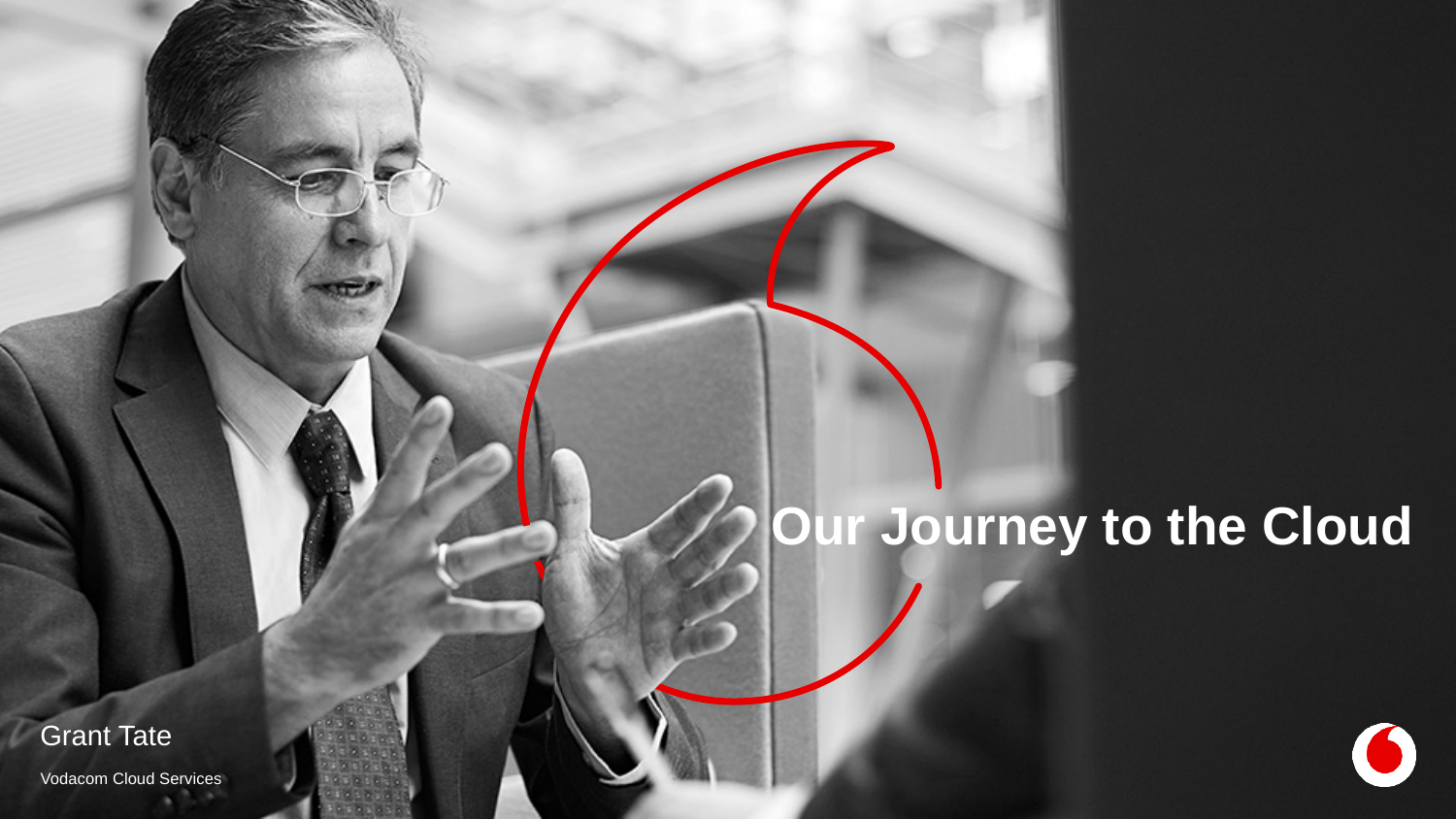

# Our Journey to the Cloud
Grant Tate
Vodacom Cloud Services